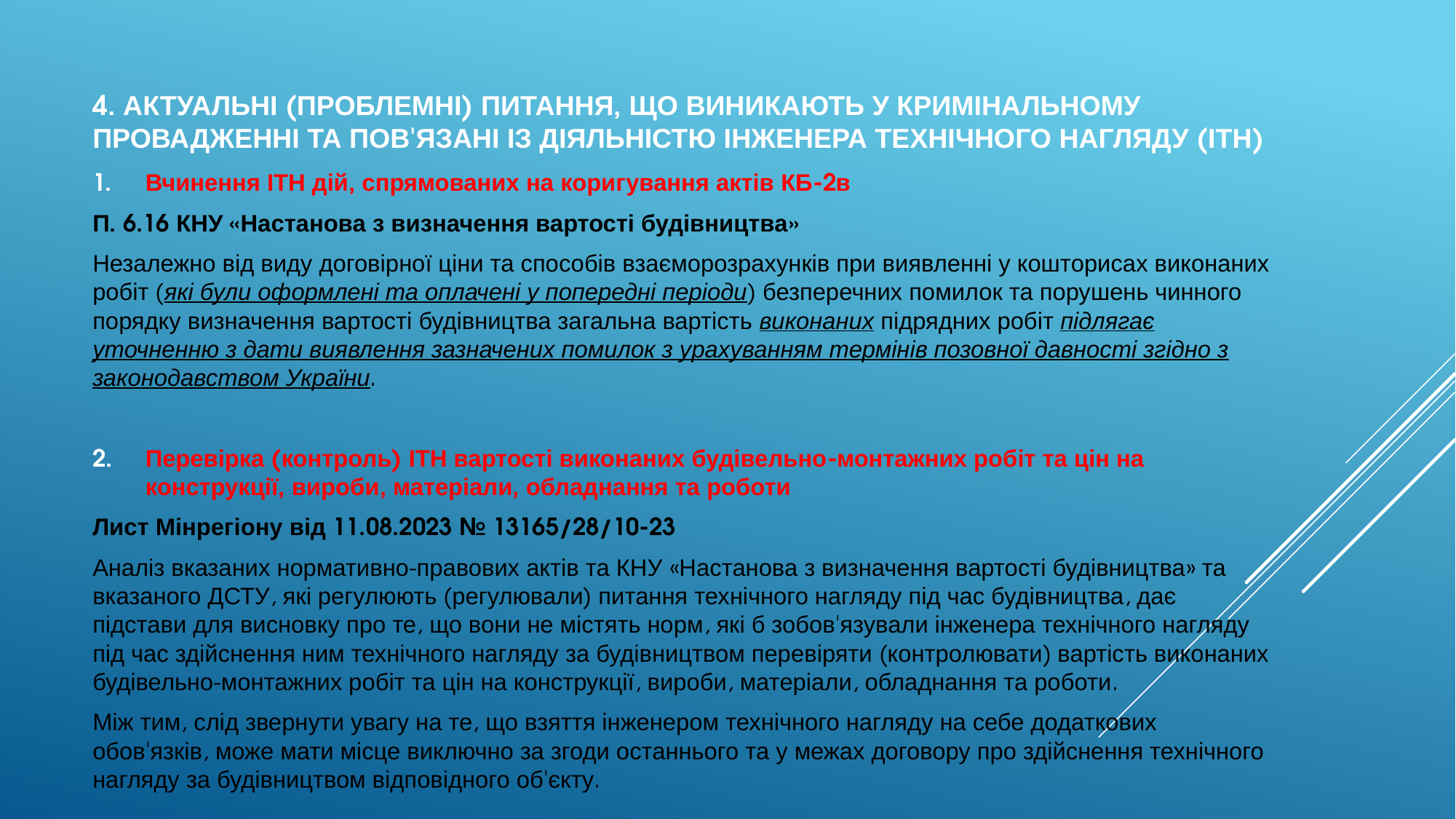

# 4. Актуальні (проблемні) питання, що виникають у кримінальному провадженні та пов'язані із діяльністю інженера технічного нагляду (ІТН)
Вчинення ІТН дій, спрямованих на коригування актів КБ-2в
П. 6.16 КНУ «Настанова з визначення вартості будівництва»
Незалежно від виду договірної ціни та способів взаєморозрахунків при виявленні у кошторисах виконаних робіт (які були оформлені та оплачені у попередні періоди) безперечних помилок та порушень чинного порядку визначення вартості будівництва загальна вартість виконаних підрядних робіт підлягає уточненню з дати виявлення зазначених помилок з урахуванням термінів позовної давності згідно з законодавством України.

Перевірка (контроль) ІТН вартості виконаних будівельно-монтажних робіт та цін на конструкції, вироби, матеріали, обладнання та роботи
Лист Мінрегіону від 11.08.2023 № 13165/28/10-23
Аналіз вказаних нормативно-правових актів та КНУ «Настанова з визначення вартості будівництва» та вказаного ДСТУ, які регулюють (регулювали) питання технічного нагляду під час будівництва, дає підстави для висновку про те, що вони не містять норм, які б зобов'язували інженера технічного нагляду під час здійснення ним технічного нагляду за будівництвом перевіряти (контролювати) вартість виконаних будівельно-монтажних робіт та цін на конструкції, вироби, матеріали, обладнання та роботи.
Між тим, слід звернути увагу на те, що взяття інженером технічного нагляду на себе додаткових обов'язків, може мати місце виключно за згоди останнього та у межах договору про здійснення технічного нагляду за будівництвом відповідного об'єкту.